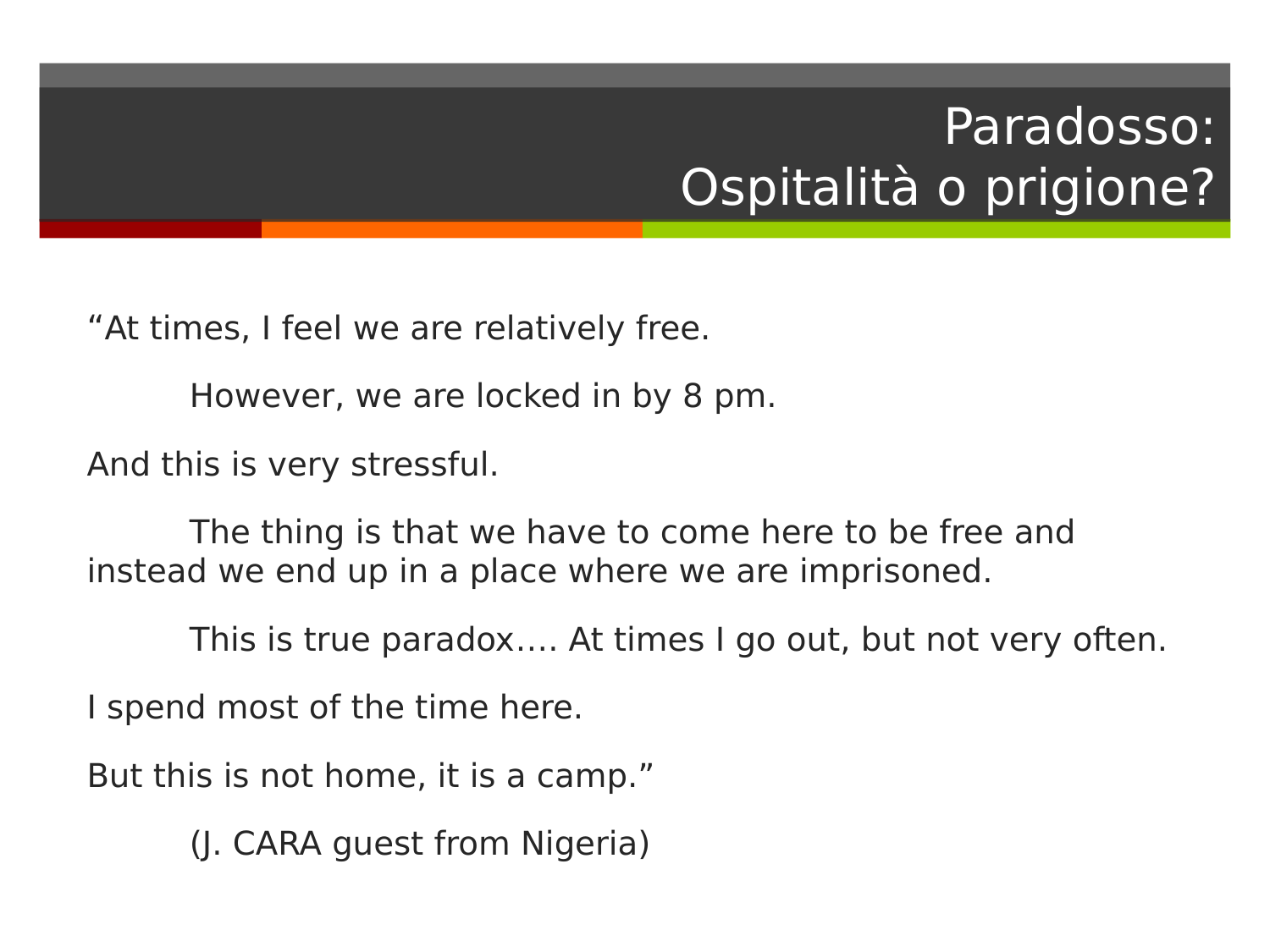

# Paradosso: Ospitalità o prigione?
“At times, I feel we are relatively free.
	However, we are locked in by 8 pm.
And this is very stressful.
	The thing is that we have to come here to be free and instead we end up in a place where we are imprisoned.
	This is true paradox…. At times I go out, but not very often.
I spend most of the time here.
But this is not home, it is a camp.”
			(J. CARA guest from Nigeria)